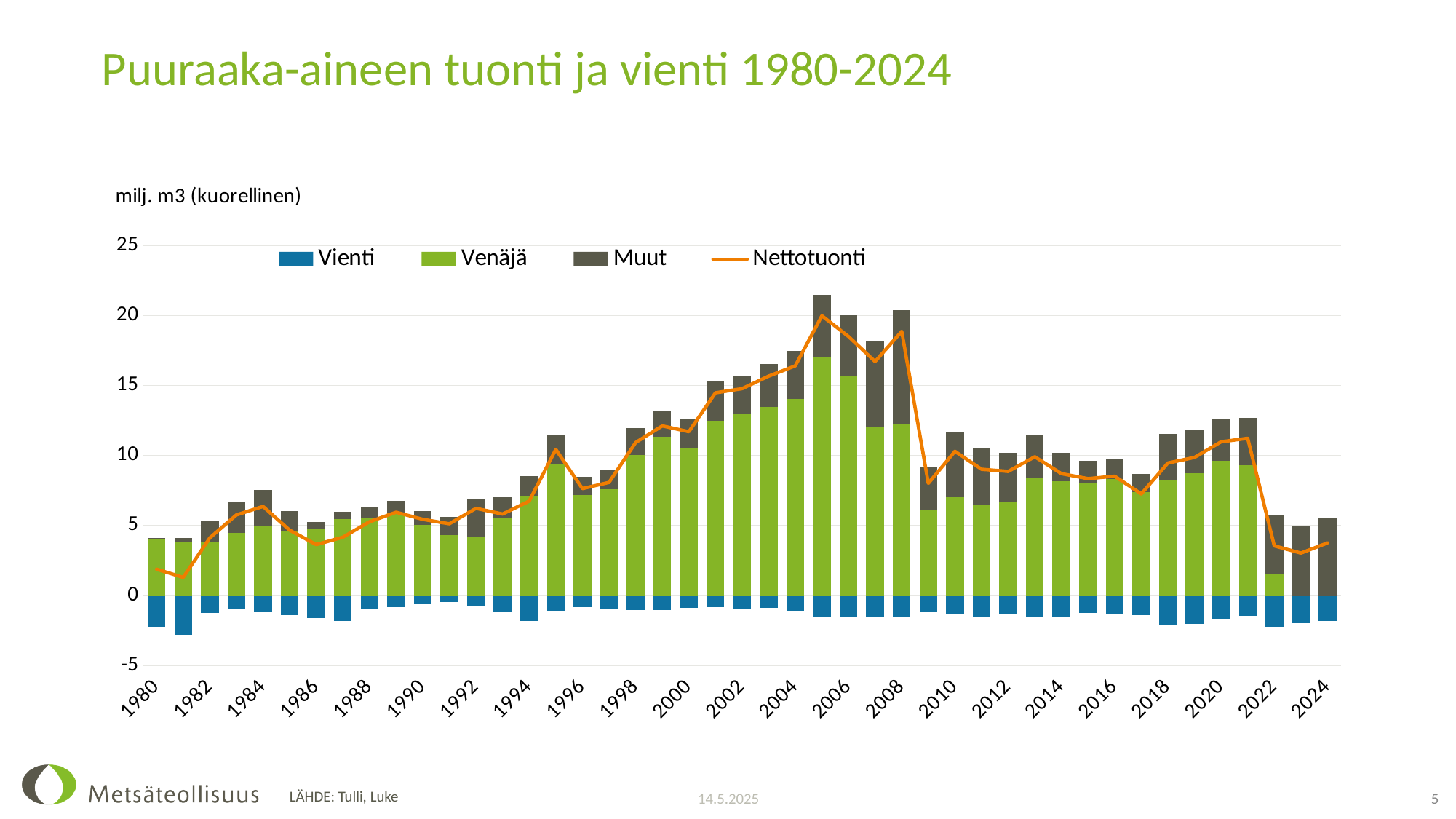

# Puuraaka-aineen tuonti ja vienti 1980-2024

### Chart: milj. m3 (kuorellinen)

| Category | Vienti | Venäjä | Muut | Nettotuonti |
|---|---|---|---|---|
| 1980 | -2.208 | 4.006 | 0.087 | 1.8849999999999998 |
| 1981 | -2.805 | 3.825 | 0.281 | 1.3009999999999997 |
| 1982 | -1.248 | 3.842 | 1.529 | 4.123 |
| 1983 | -0.905 | 4.496 | 2.175 | 5.766 |
| 1984 | -1.203 | 4.979 | 2.591 | 6.367 |
| 1985 | -1.38 | 4.638 | 1.415 | 4.673 |
| 1986 | -1.607 | 4.803 | 0.449 | 3.6449999999999996 |
| 1987 | -1.827 | 5.475 | 0.525 | 4.173 |
| 1988 | -1.0 | 5.589 | 0.684 | 5.273000000000001 |
| 1989 | -0.814 | 5.884 | 0.885 | 5.955 |
| 1990 | -0.598 | 5.072 | 0.974 | 5.448 |
| 1991 | -0.47 | 4.3 | 1.3 | 5.13 |
| 1992 | -0.7 | 4.175 | 2.755 | 6.2299999999999995 |
| 1993 | -1.183 | 5.54 | 1.47 | 5.827 |
| 1994 | -1.803 | 7.08 | 1.47 | 6.747000000000001 |
| 1995 | -1.079 | 9.35 | 2.17 | 10.440999999999999 |
| 1996 | -0.83 | 7.2 | 1.27 | 7.640000000000001 |
| 1997 | -0.9 | 7.583 | 1.4 | 8.083 |
| 1998 | -1.02 | 10.04 | 1.91 | 10.93 |
| 1999 | -1.05 | 11.32 | 1.85 | 12.12 |
| 2000 | -0.889 | 10.574 | 2.02 | 11.705 |
| 2001 | -0.82 | 12.5 | 2.8 | 14.48 |
| 2002 | -0.91 | 13.012 | 2.675 | 14.777000000000001 |
| 2003 | -0.863 | 13.488 | 3.048 | 15.673000000000002 |
| 2004 | -1.081 | 14.071 | 3.414 | 16.404 |
| 2005 | -1.5 | 17.031 | 4.449 | 19.979999999999997 |
| 2006 | -1.5 | 15.7 | 4.3 | 18.5 |
| 2007 | -1.5 | 12.043 | 6.173 | 16.716 |
| 2008 | -1.5 | 12.254 | 8.116 | 18.869999999999997 |
| 2009 | -1.2 | 6.141 | 3.074 | 8.015 |
| 2010 | -1.367 | 7.049 | 4.622 | 10.303999999999998 |
| 2011 | -1.517 | 6.472 | 4.067 | 9.022000000000002 |
| 2012 | -1.325 | 6.732 | 3.459 | 8.866000000000001 |
| 2013 | -1.513 | 8.369 | 3.056 | 9.912 |
| 2014 | -1.499 | 8.148 | 2.059 | 8.708 |
| 2015 | -1.258 | 8.023 | 1.587 | 8.352 |
| 2016 | -1.276 | 8.31 | 1.492 | 8.526 |
| 2017 | -1.419 | 7.38 | 1.297 | 7.257999999999999 |
| 2018 | -2.099 | 8.24 | 3.326 | 9.467 |
| 2019 | -1.994 | 8.732 | 3.128 | 9.866 |
| 2020 | -1.657 | 9.63 | 3.011 | 10.984000000000002 |
| 2021 | -1.444 | 9.291 | 3.386 | 11.233 |
| 2022 | -2.233 | 1.507 | 4.277 | 3.5509999999999997 |
| 2023 | -1.981 | 0.0 | 5.016 | 3.035 |
| 2024 | -1.806 | 0.0 | 5.569 | 3.763 |
14.5.2025
LÄHDE: Tulli, Luke
5